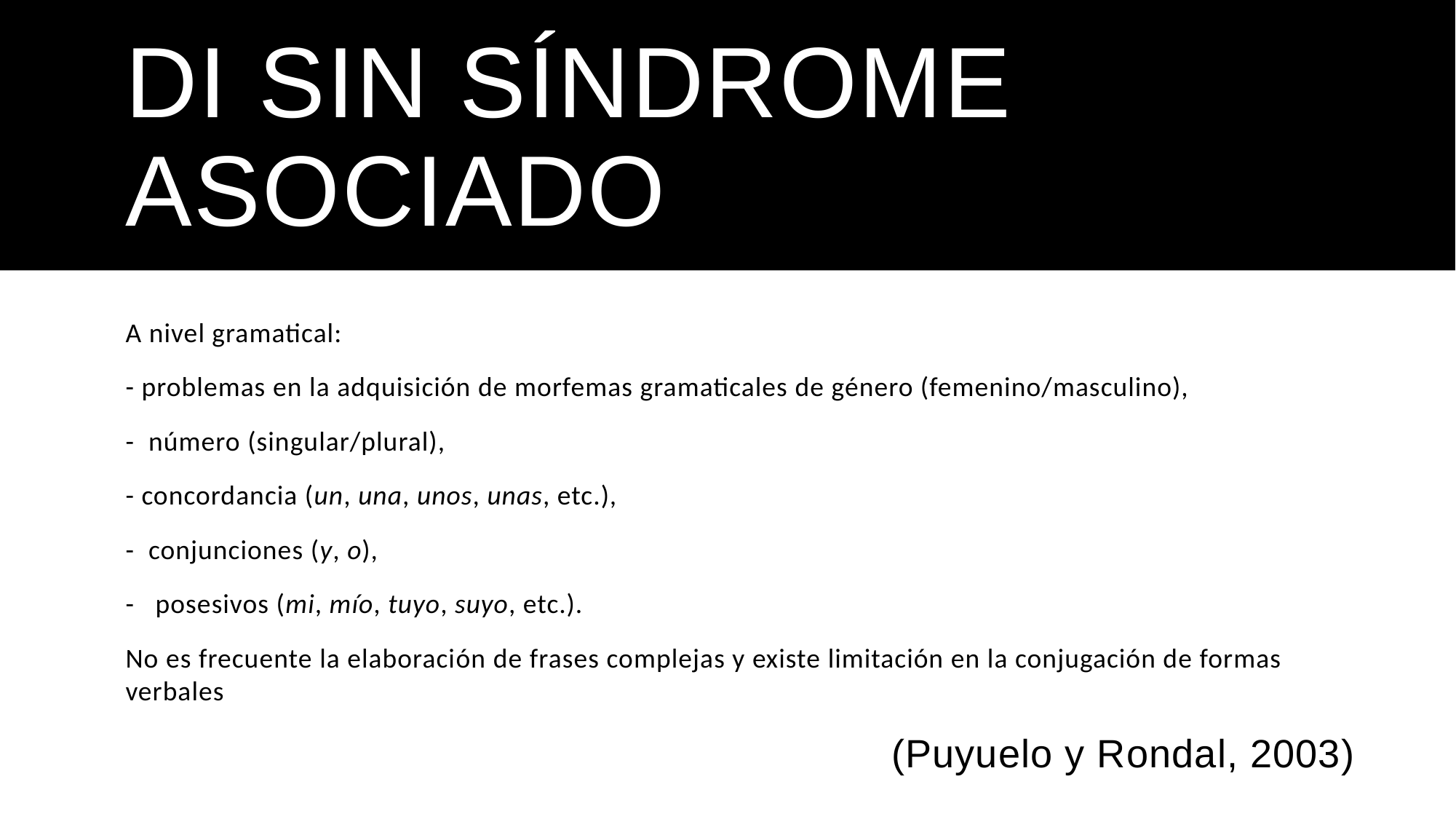

# DI SIN SÍNDROME ASOCIADO
A nivel gramatical:
- problemas en la adquisición de morfemas gramaticales de género (femenino/masculino),
-  número (singular/plural),
- concordancia (un, una, unos, unas, etc.),
-  conjunciones (y, o),
-   posesivos (mi, mío, tuyo, suyo, etc.).
No es frecuente la elaboración de frases complejas y existe limitación en la conjugación de formas verbales
(Puyuelo y Rondal, 2003)